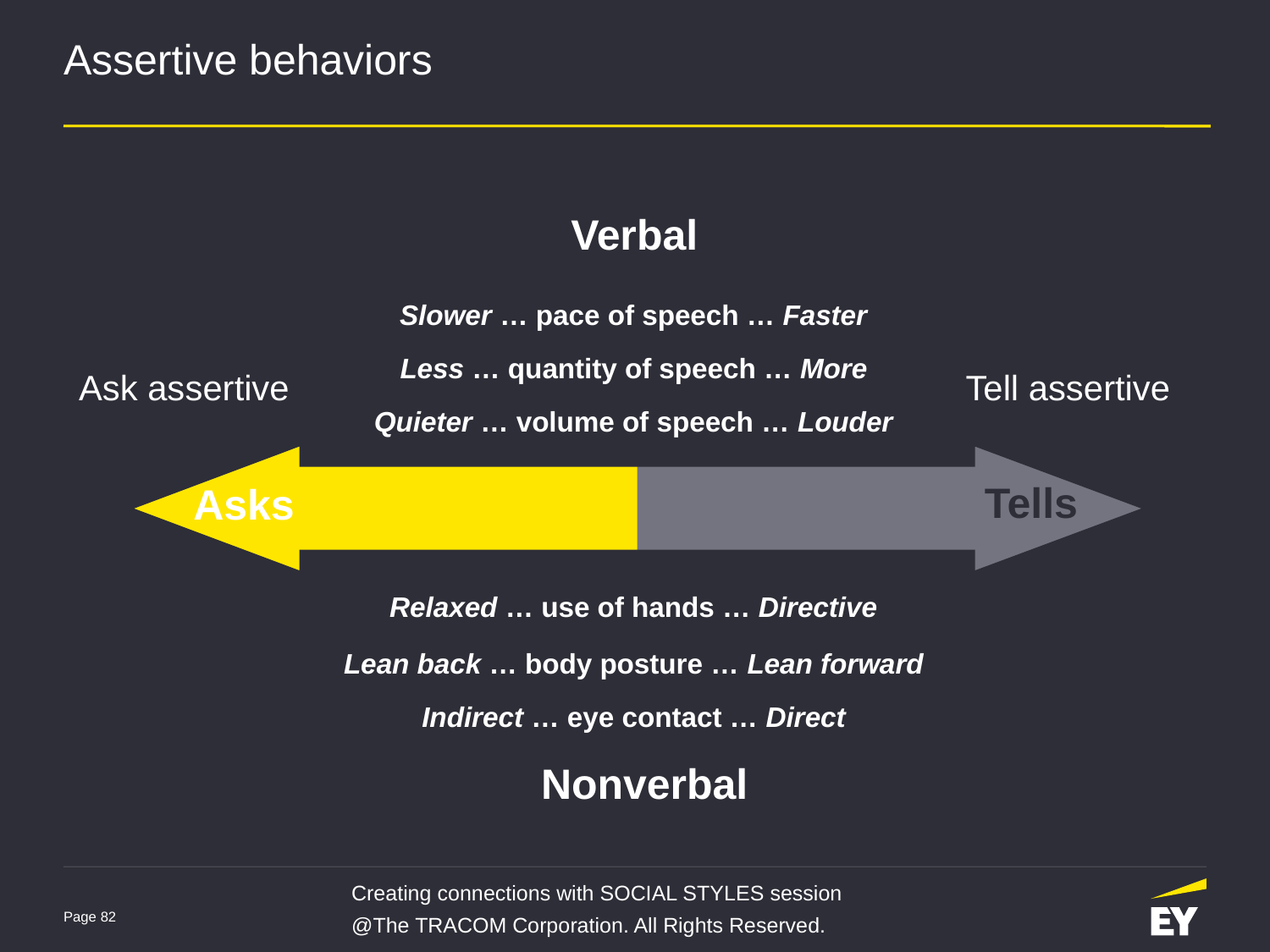

# Assertive behaviors
Verbal
Slower … pace of speech … Faster
Less … quantity of speech … More
Tell assertive
Ask assertive
Quieter … volume of speech … Louder

Tells
Asks
Relaxed … use of hands … Directive
Lean back … body posture … Lean forward
Indirect … eye contact … Direct
Nonverbal
Creating connections with SOCIAL STYLES session
@The TRACOM Corporation. All Rights Reserved.